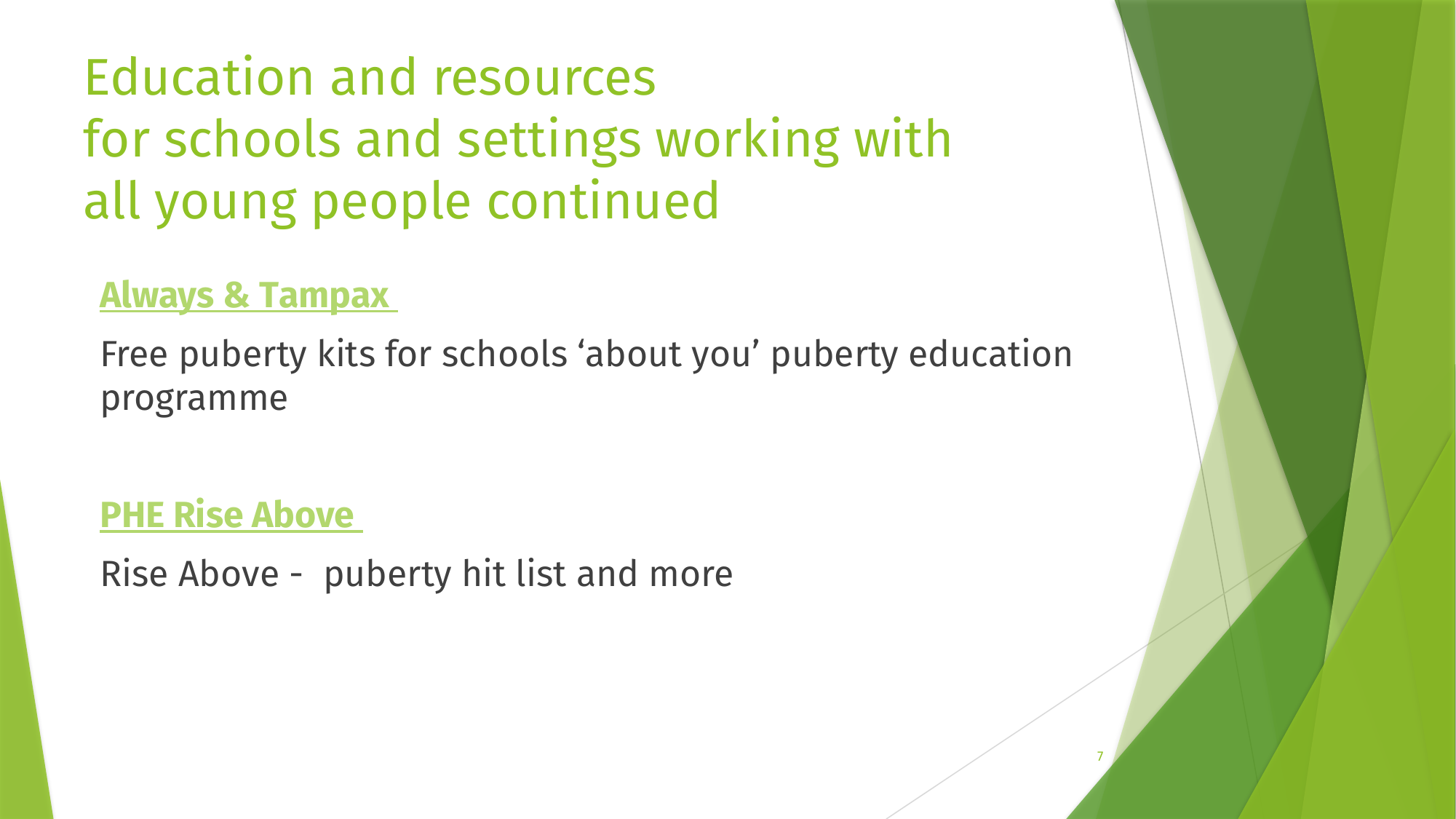

# Education and resources for schools and settings working with all young people continued

Always & Tampax
Free puberty kits for schools ‘about you’ puberty education programme

PHE Rise Above
Rise Above -  puberty hit list and more
  7